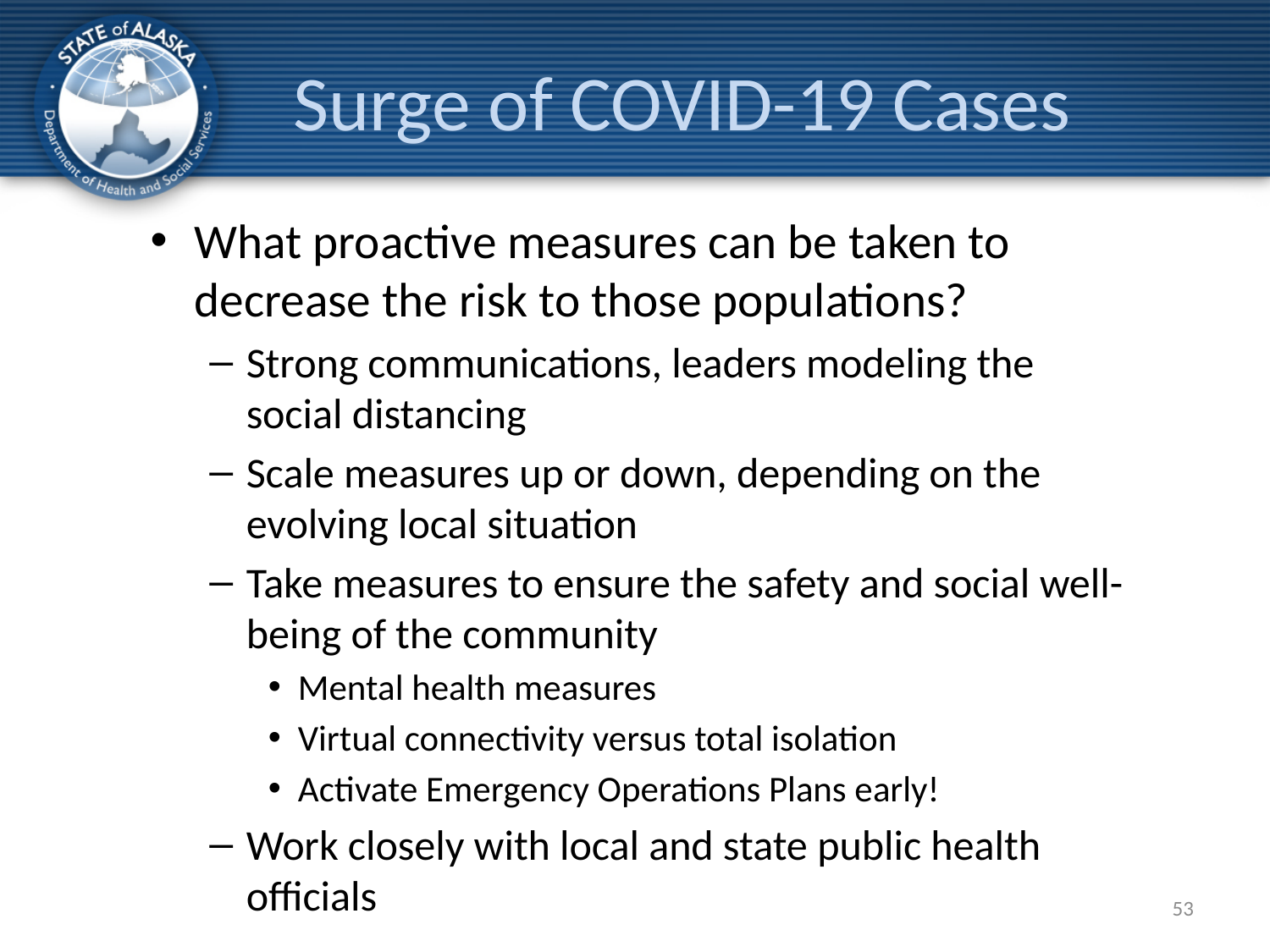

# Surge of COVID-19 Cases
What proactive measures can be taken to decrease the risk to those populations?
Strong communications, leaders modeling the social distancing
Scale measures up or down, depending on the evolving local situation
Take measures to ensure the safety and social well-being of the community
Mental health measures
Virtual connectivity versus total isolation
Activate Emergency Operations Plans early!
Work closely with local and state public health officials

53